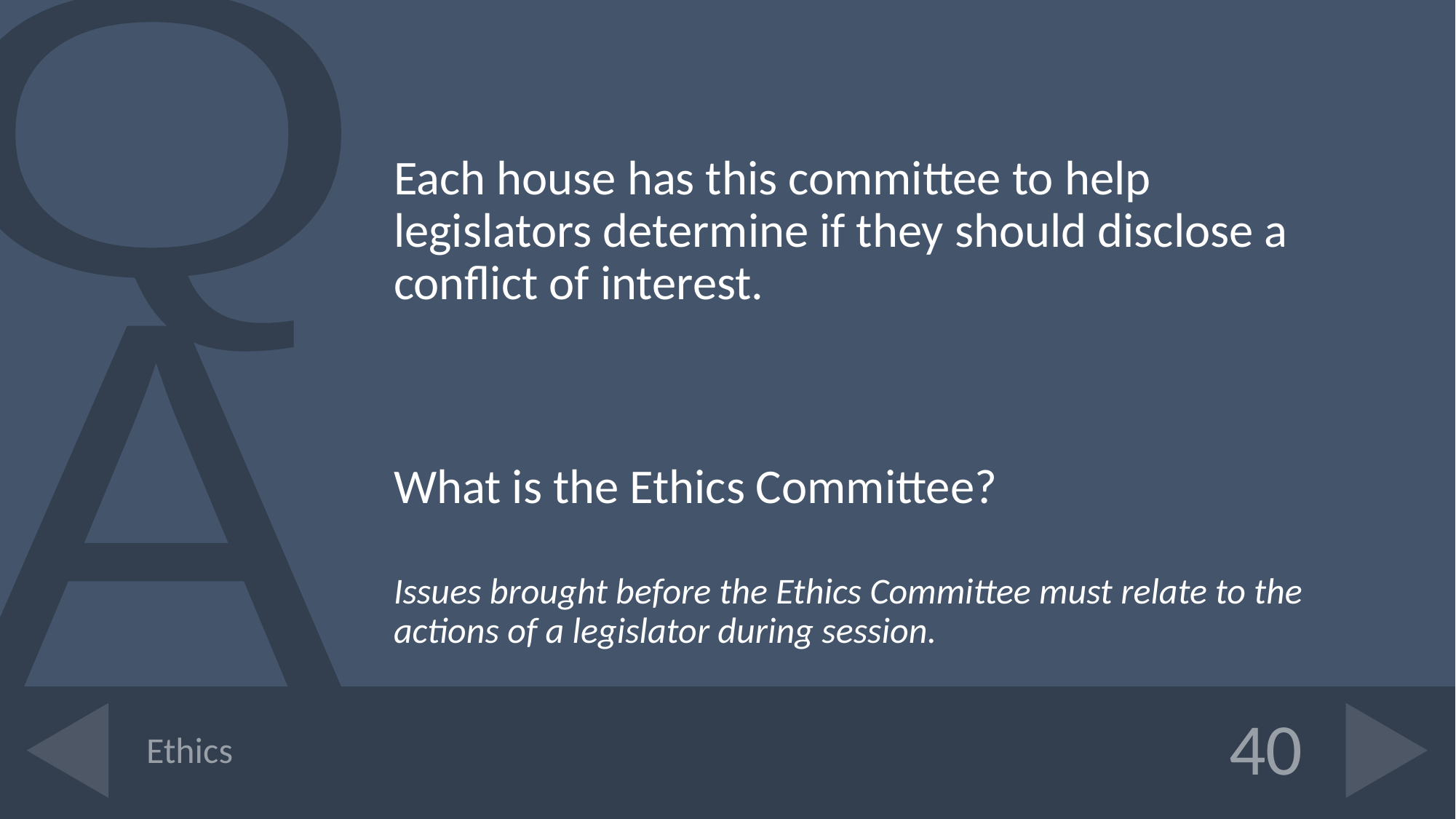

Each house has this committee to help legislators determine if they should disclose a conflict of interest.
What is the Ethics Committee?
Issues brought before the Ethics Committee must relate to the actions of a legislator during session.
# Ethics
40